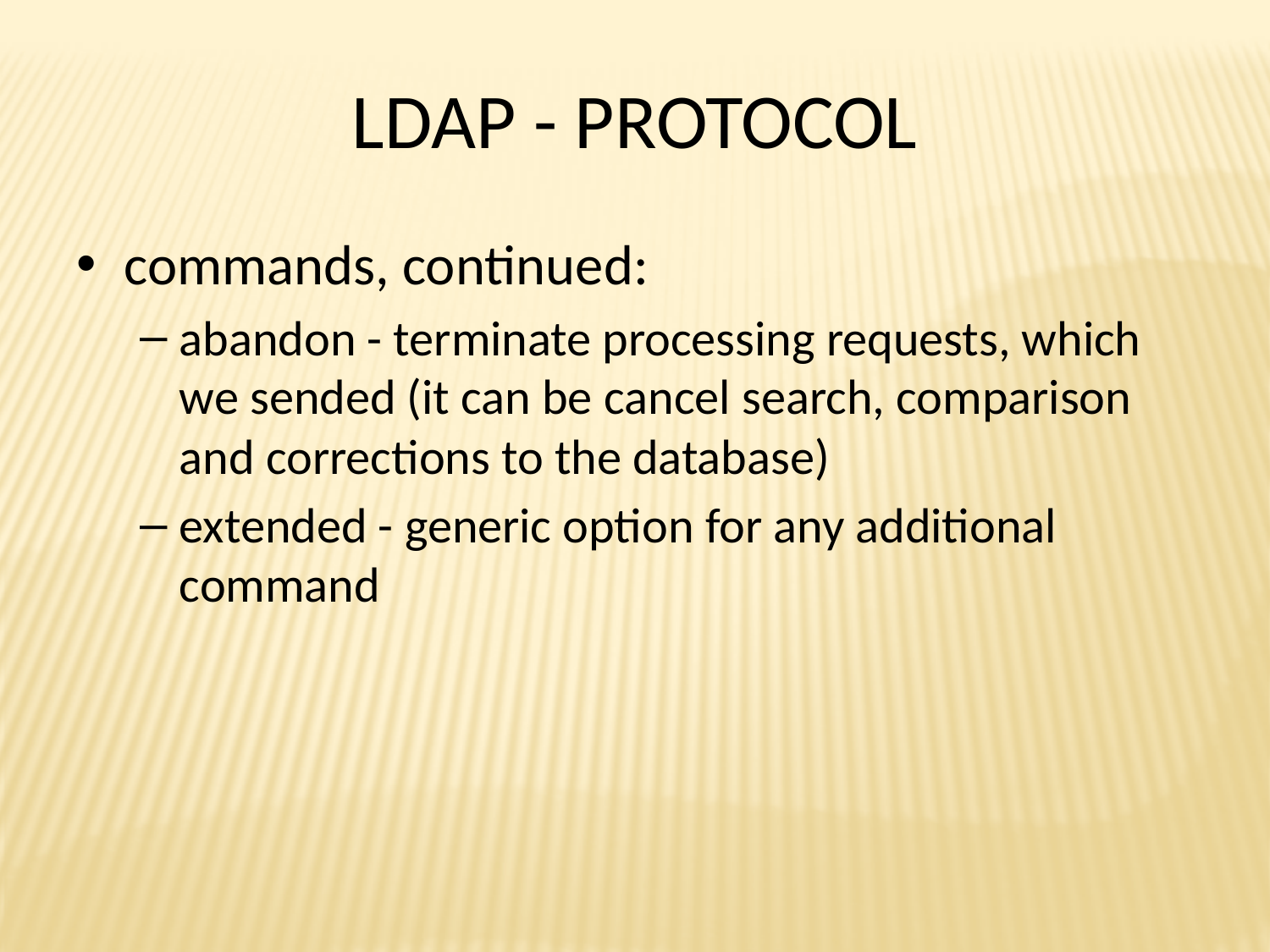

# LDAP - PROTOCOL
commands, continued:
abandon - terminate processing requests, which we sended (it can be cancel search, comparison and corrections to the database)
extended - generic option for any additional command